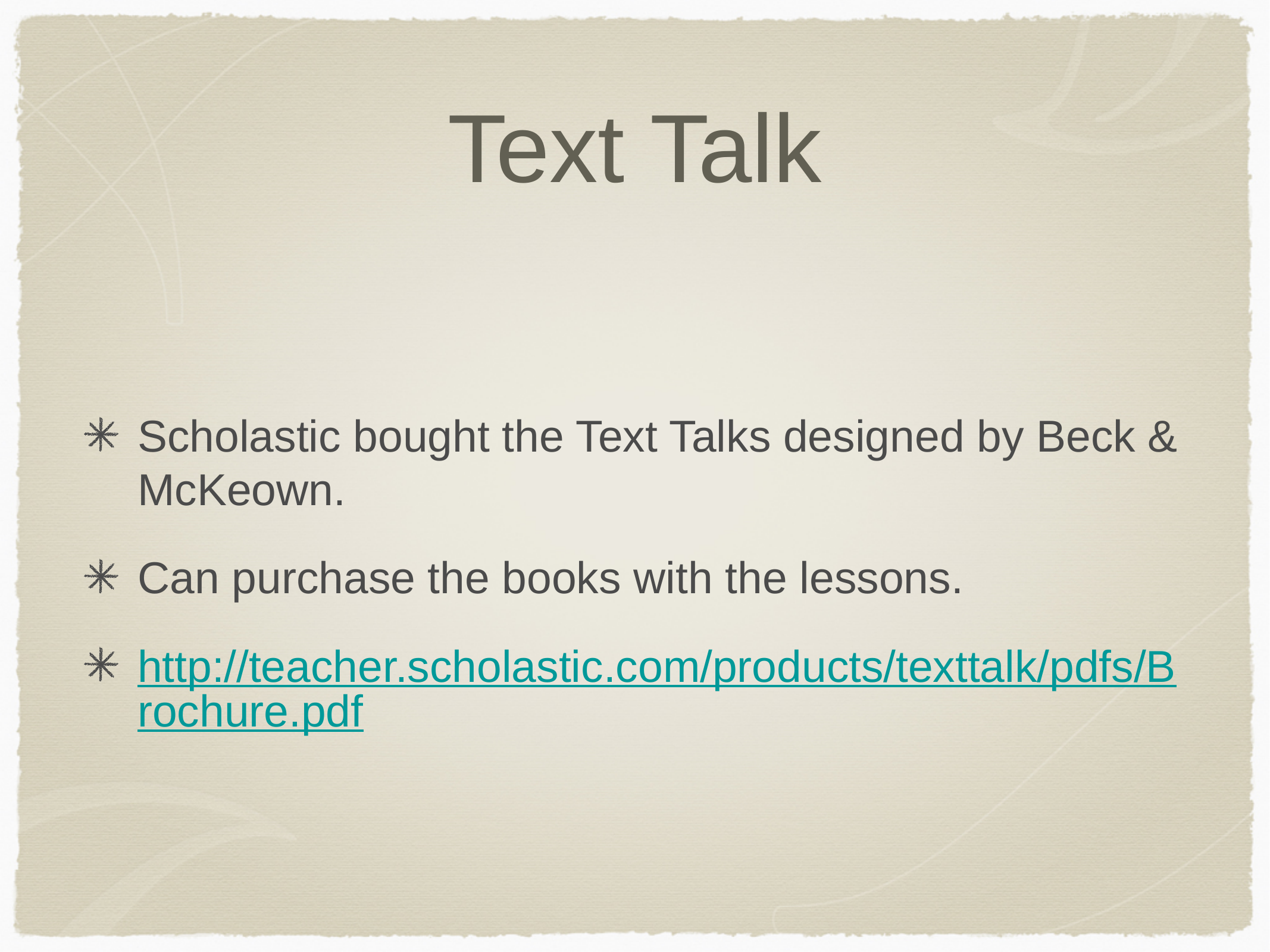

# Text Talk
Scholastic bought the Text Talks designed by Beck & McKeown.
Can purchase the books with the lessons.
http://teacher.scholastic.com/products/texttalk/pdfs/Brochure.pdf